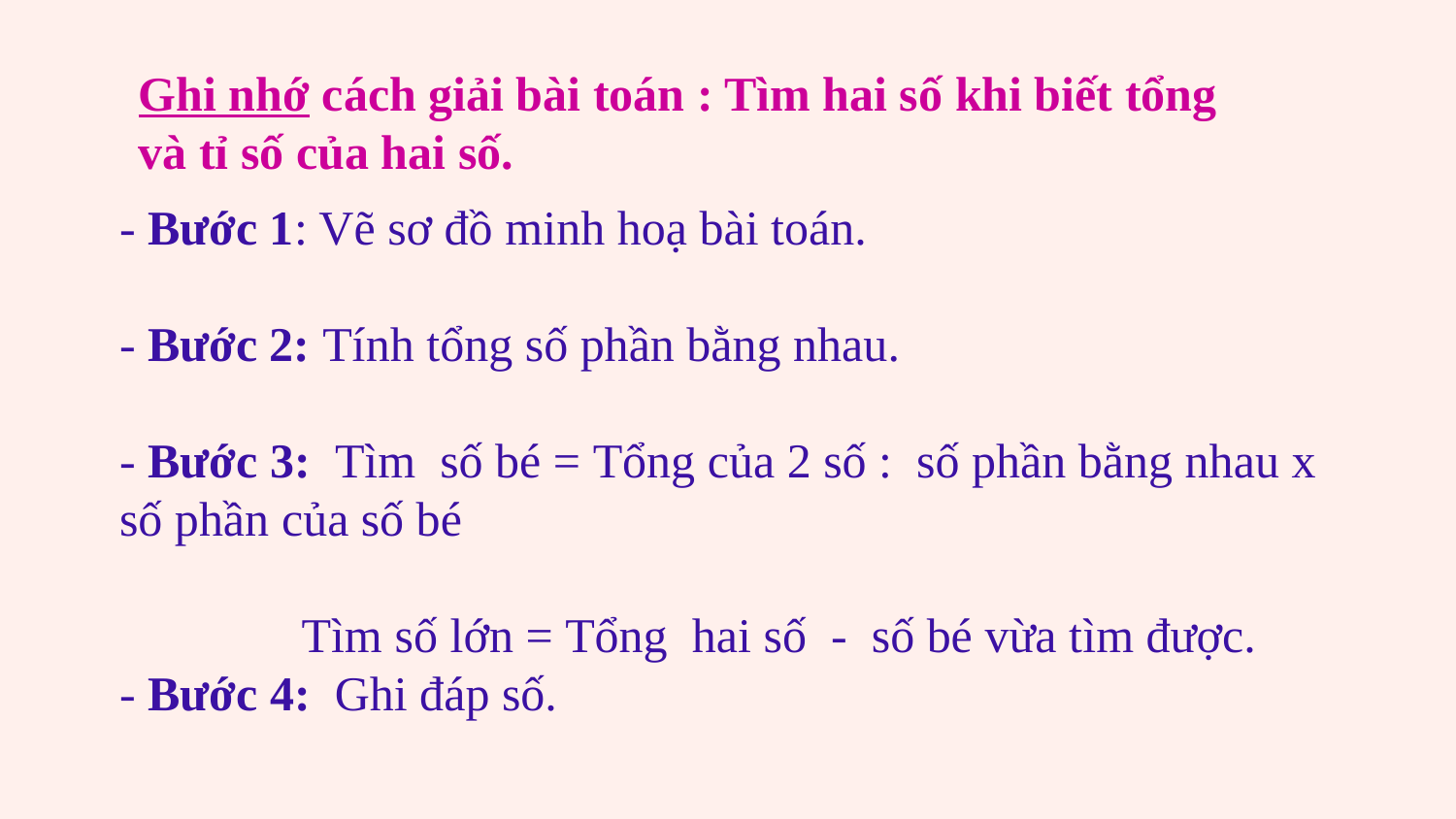

Ghi nhớ cách giải bài toán : Tìm hai số khi biết tổng và tỉ số của hai số.
- Bước 1: Vẽ sơ đồ minh hoạ bài toán.
- Bước 2: Tính tổng số phần bằng nhau.
- Bước 3:  Tìm  số bé = Tổng của 2 số :  số phần bằng nhau x số phần của số bé
               Tìm số lớn = Tổng  hai số  -  số bé vừa tìm được.
- Bước 4:  Ghi đáp số.